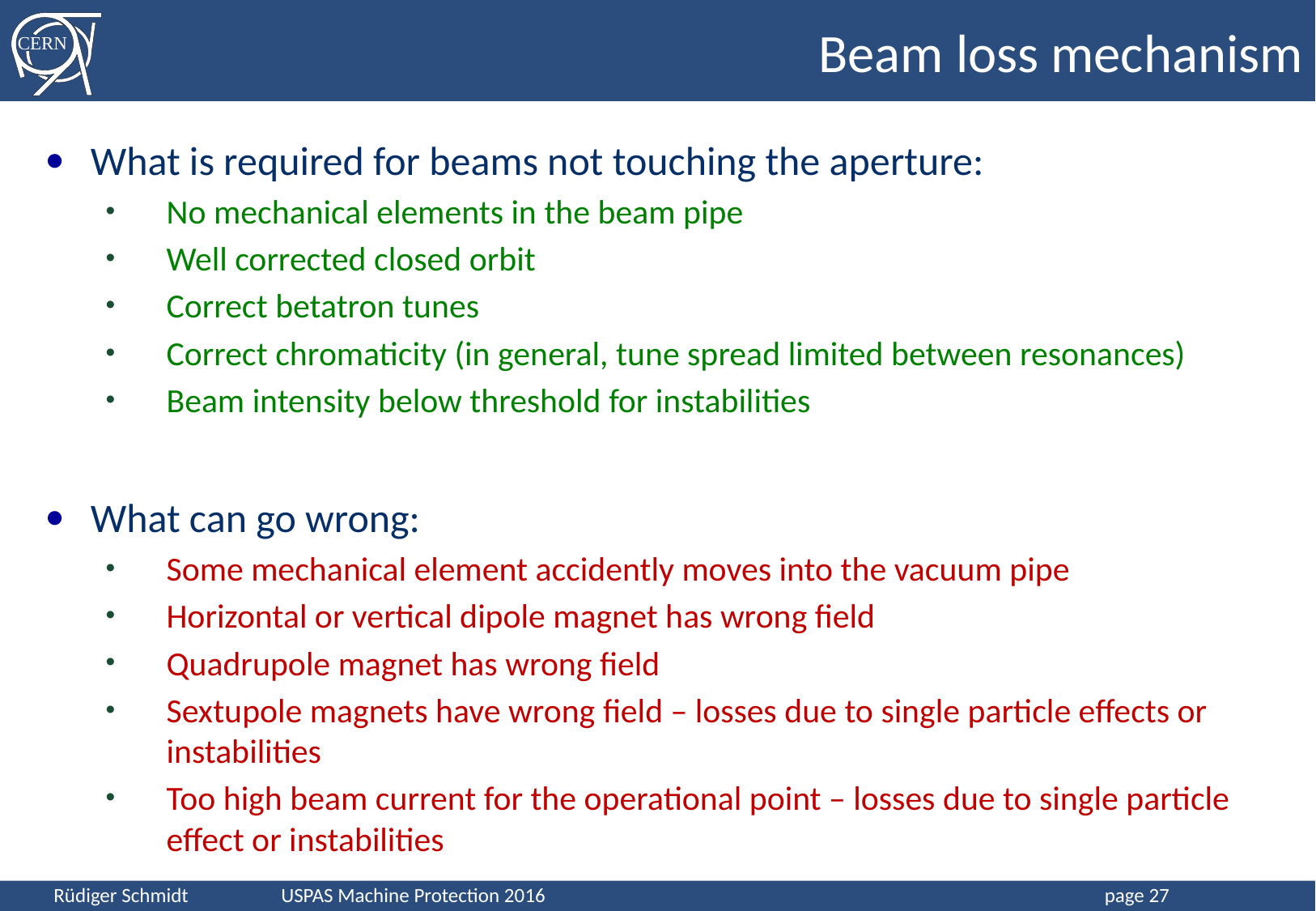

# Beam loss mechanism
What is required for beams not touching the aperture:
No mechanical elements in the beam pipe
Well corrected closed orbit
Correct betatron tunes
Correct chromaticity (in general, tune spread limited between resonances)
Beam intensity below threshold for instabilities

What can go wrong:
Some mechanical element accidently moves into the vacuum pipe
Horizontal or vertical dipole magnet has wrong field
Quadrupole magnet has wrong field
Sextupole magnets have wrong field – losses due to single particle effects or instabilities
Too high beam current for the operational point – losses due to single particle effect or instabilities